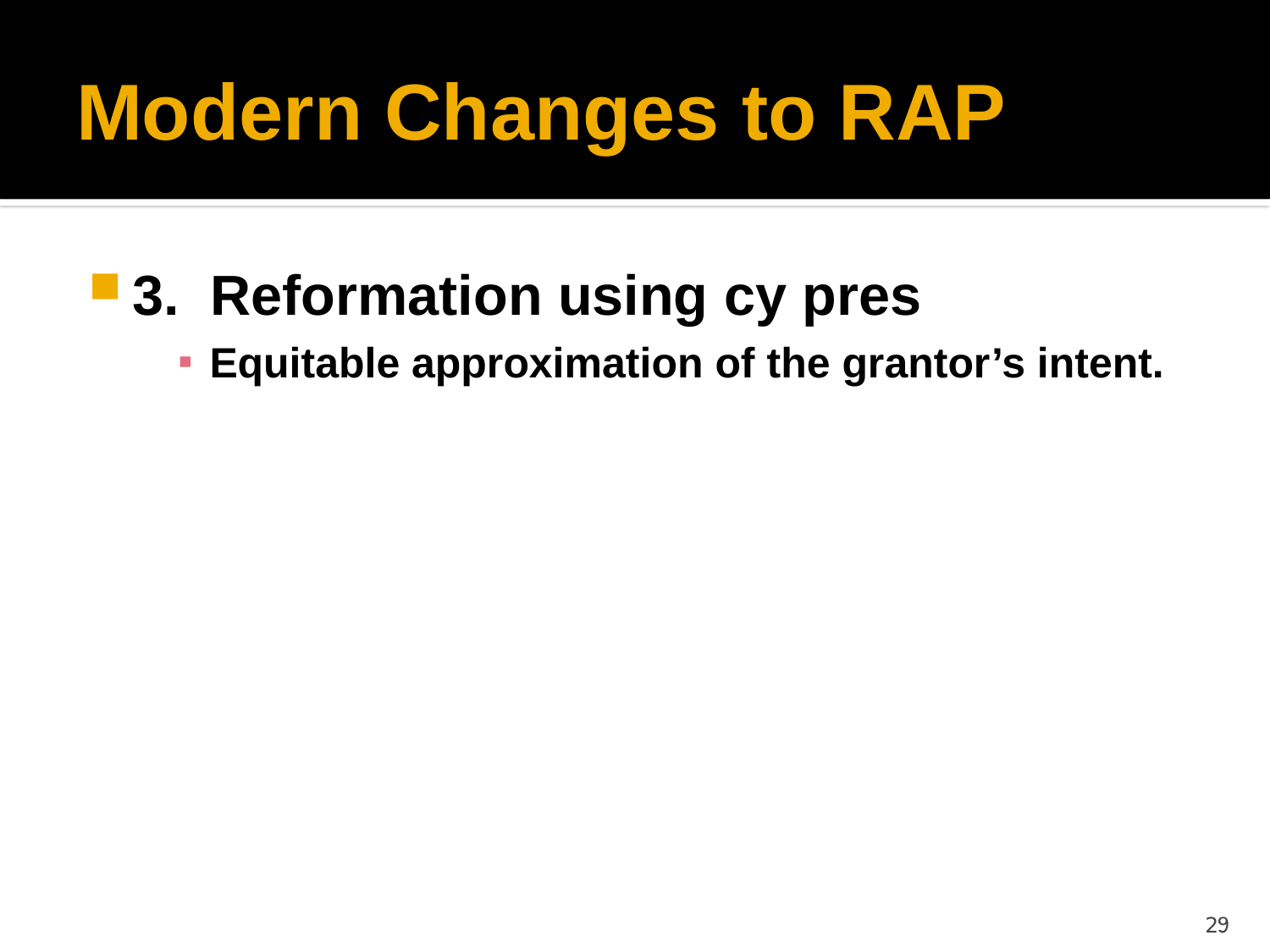

# Modern Changes to RAP
3.  Reformation using cy pres
Equitable approximation of the grantor’s intent.
29